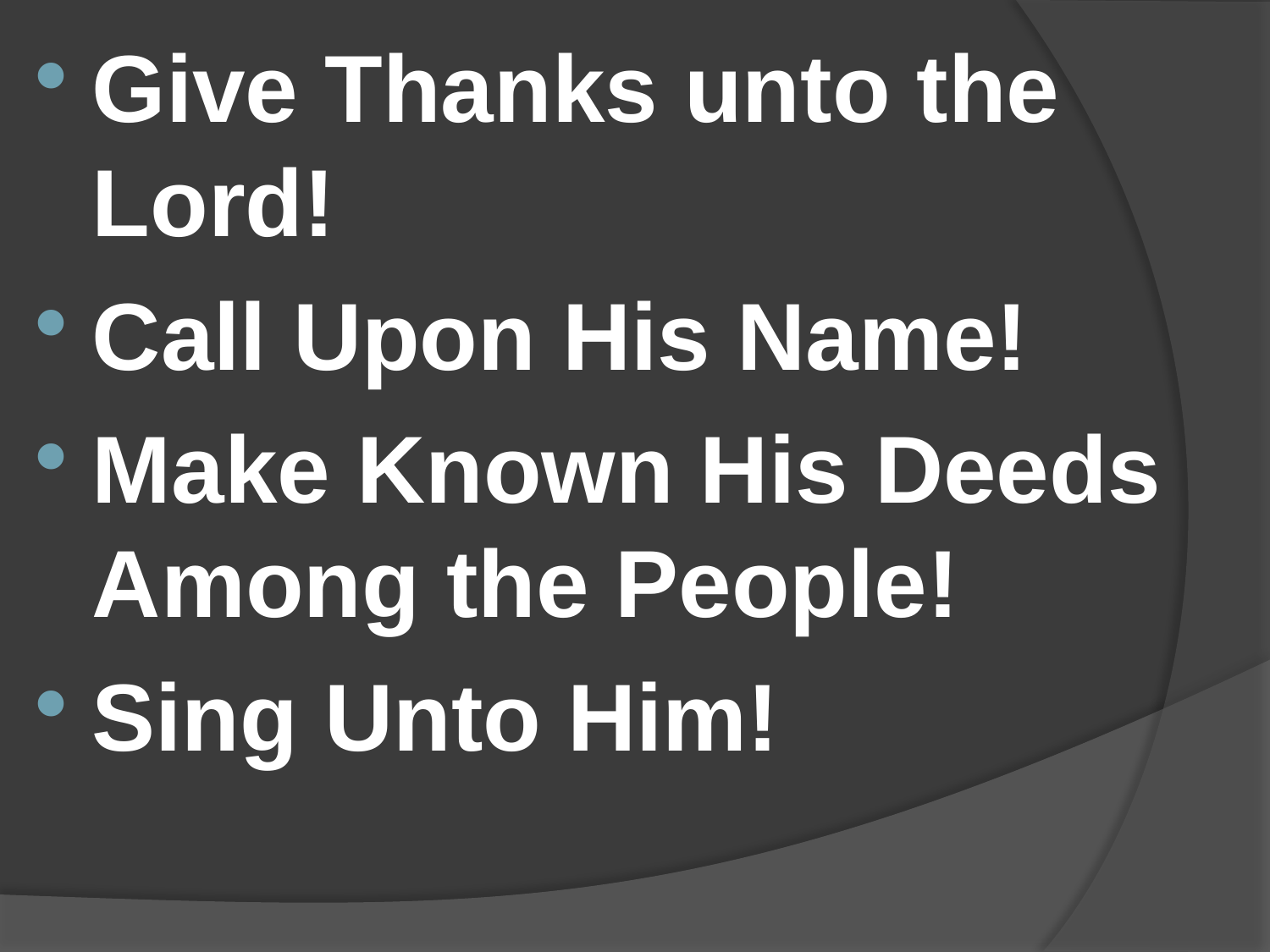

Give Thanks unto the Lord!
Call Upon His Name!
Make Known His Deeds Among the People!
Sing Unto Him!